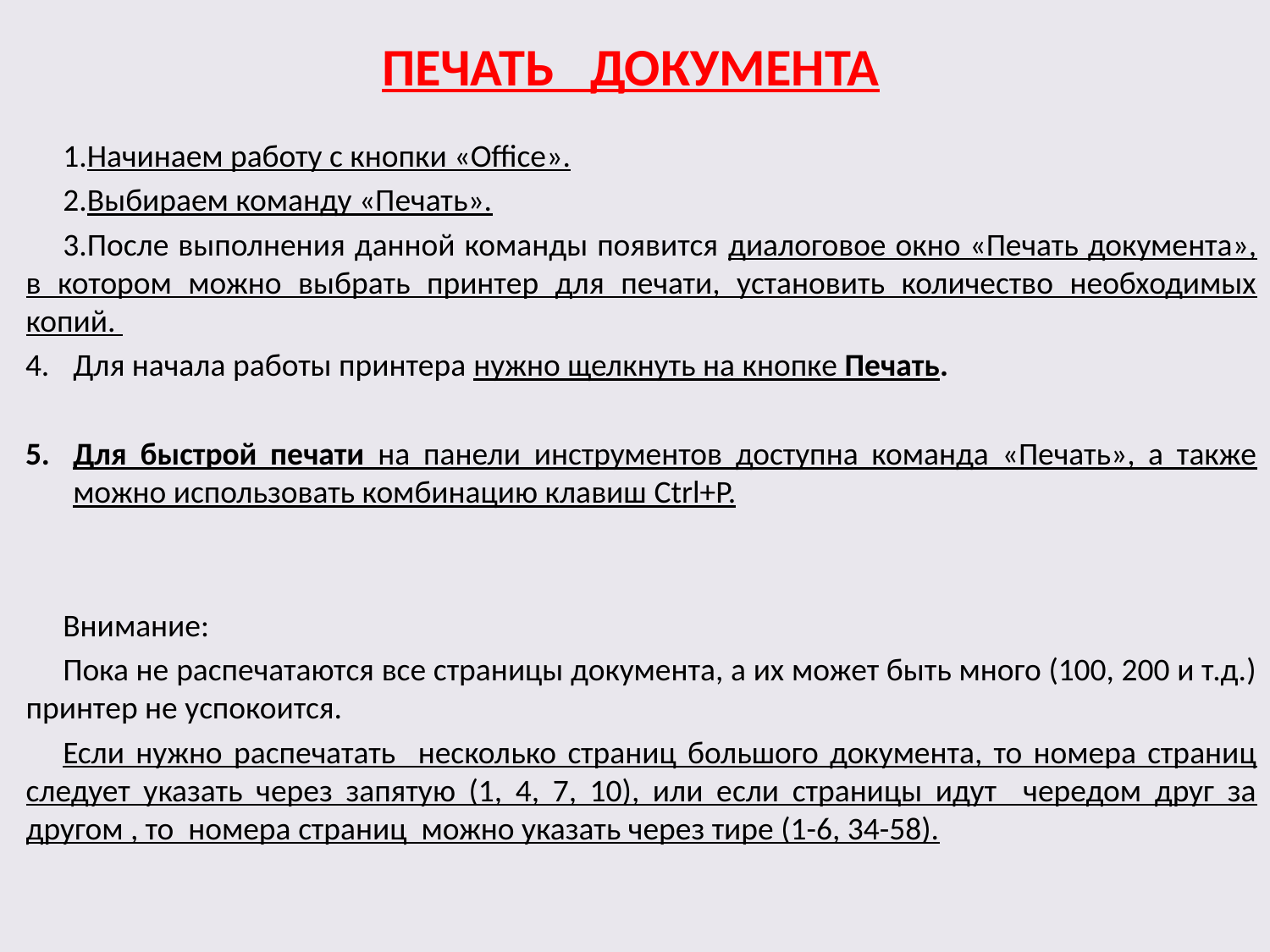

# ПЕЧАТЬ   ДОКУМЕНТА
Начинаем работу с кнопки «Office».
Выбираем команду «Печать».
После выполнения данной команды появится диалоговое окно «Печать документа», в котором можно выбрать принтер для печати, установить количество необходимых копий.
Для начала работы принтера нужно щелкнуть на кнопке Печать.

Для быстрой печати на панели инструментов доступна команда «Печать», а также можно использовать комбинацию клавиш Ctrl+P.

Внимание:
Пока не распечатаются все страницы документа, а их может быть много (100, 200 и т.д.) принтер не успокоится.
Если нужно распечатать  несколько страниц большого документа, то номера страниц следует указать через запятую (1, 4, 7, 10), или если страницы идут  чередом друг за другом , то  номера страниц  можно указать через тире (1-6, 34-58).